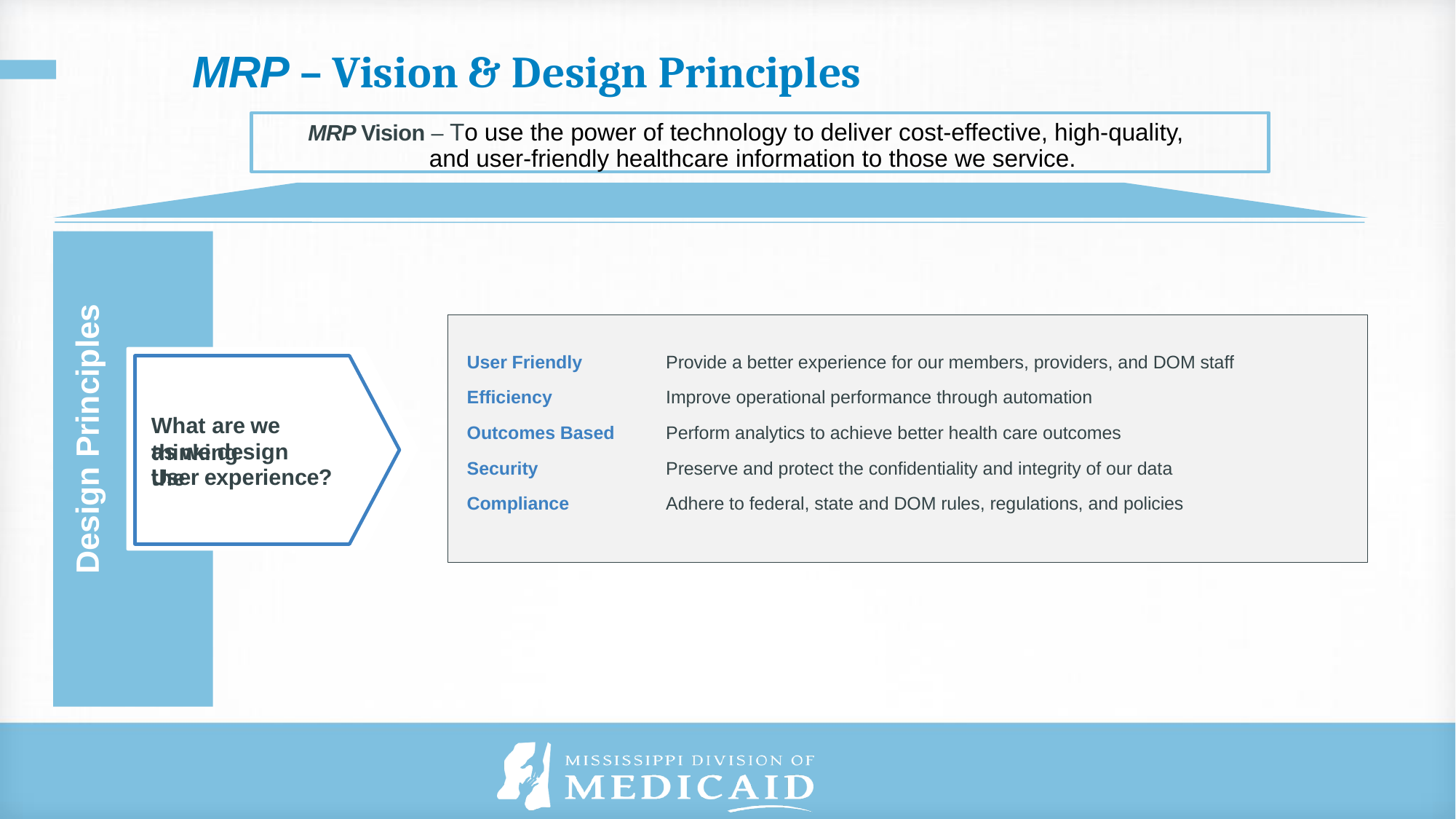

# MRP – Vision & Design Principles

MRP Vision – To use the power of technology to deliver cost-effective, high-quality, and user-friendly healthcare information to those we service.

Design Principles

	User Friendly 	Provide a better experience for our members, providers, and DOM staff
	Efficiency		Improve operational performance through automation
	Outcomes Based 	Perform analytics to achieve better health care outcomes
	Security  		Preserve and protect the confidentiality and integrity of our data
	Compliance	Adhere to federal, state and DOM rules, regulations, and policies

What are we thinking
as we design the
User experience?